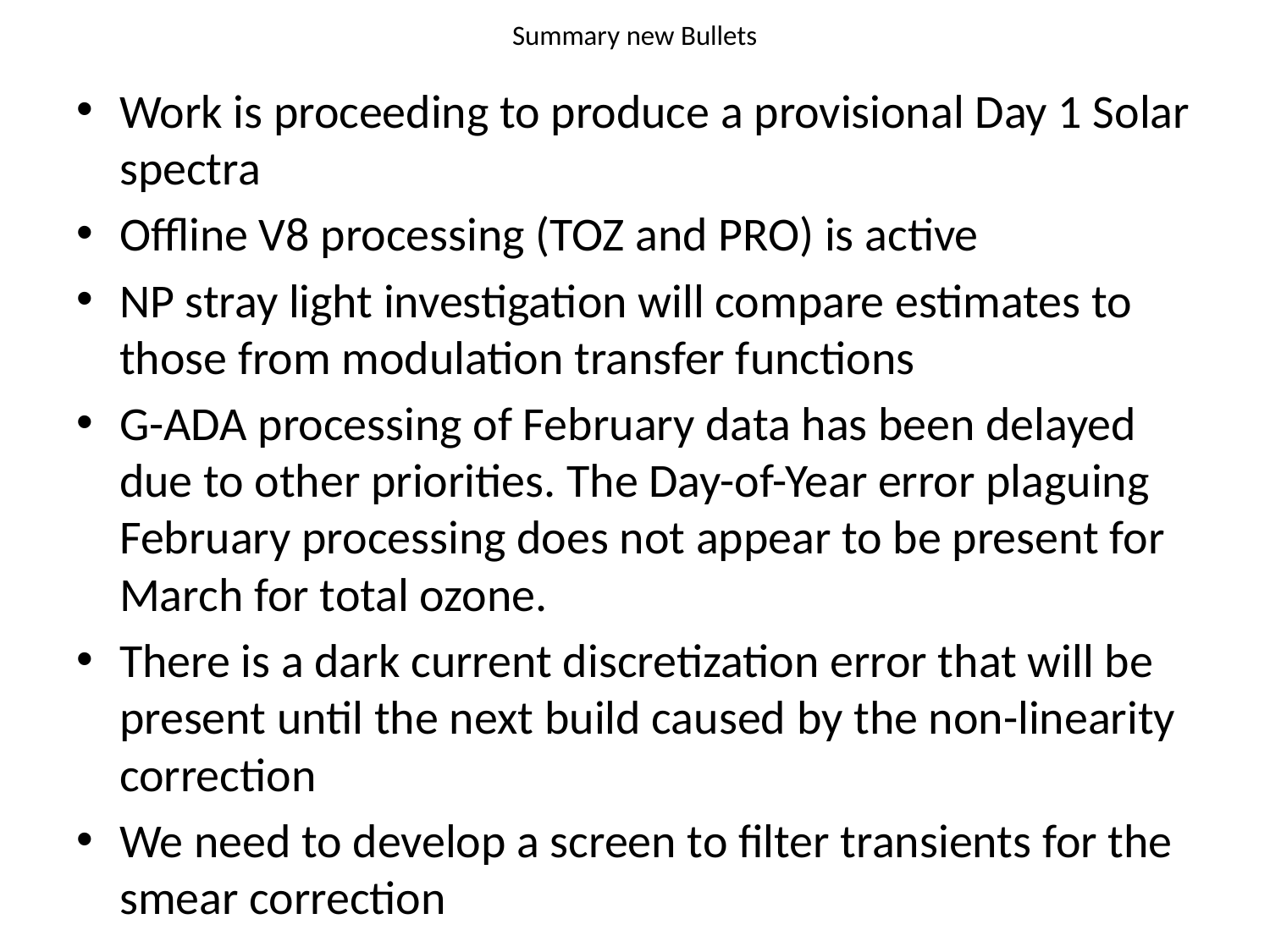

# Summary new Bullets
Work is proceeding to produce a provisional Day 1 Solar spectra
Offline V8 processing (TOZ and PRO) is active
NP stray light investigation will compare estimates to those from modulation transfer functions
G-ADA processing of February data has been delayed due to other priorities. The Day-of-Year error plaguing February processing does not appear to be present for March for total ozone.
There is a dark current discretization error that will be present until the next build caused by the non-linearity correction
We need to develop a screen to filter transients for the smear correction